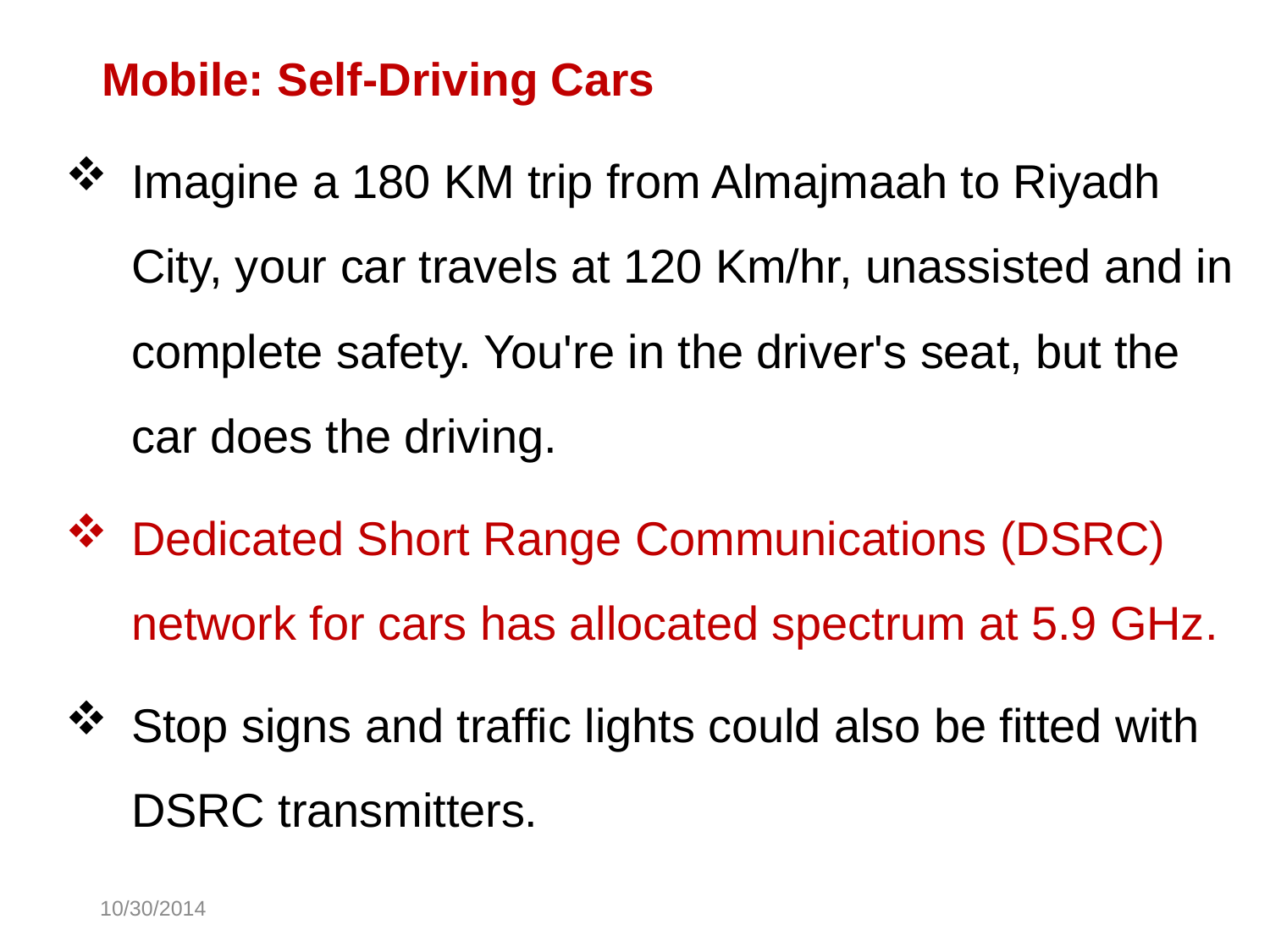

# Mobile: Self-Driving Cars
Imagine a 180 KM trip from Almajmaah to Riyadh City, your car travels at 120 Km/hr, unassisted and in complete safety. You're in the driver's seat, but the car does the driving.
Dedicated Short Range Communications (DSRC) network for cars has allocated spectrum at 5.9 GHz.
Stop signs and traffic lights could also be fitted with DSRC transmitters.
10/30/2014